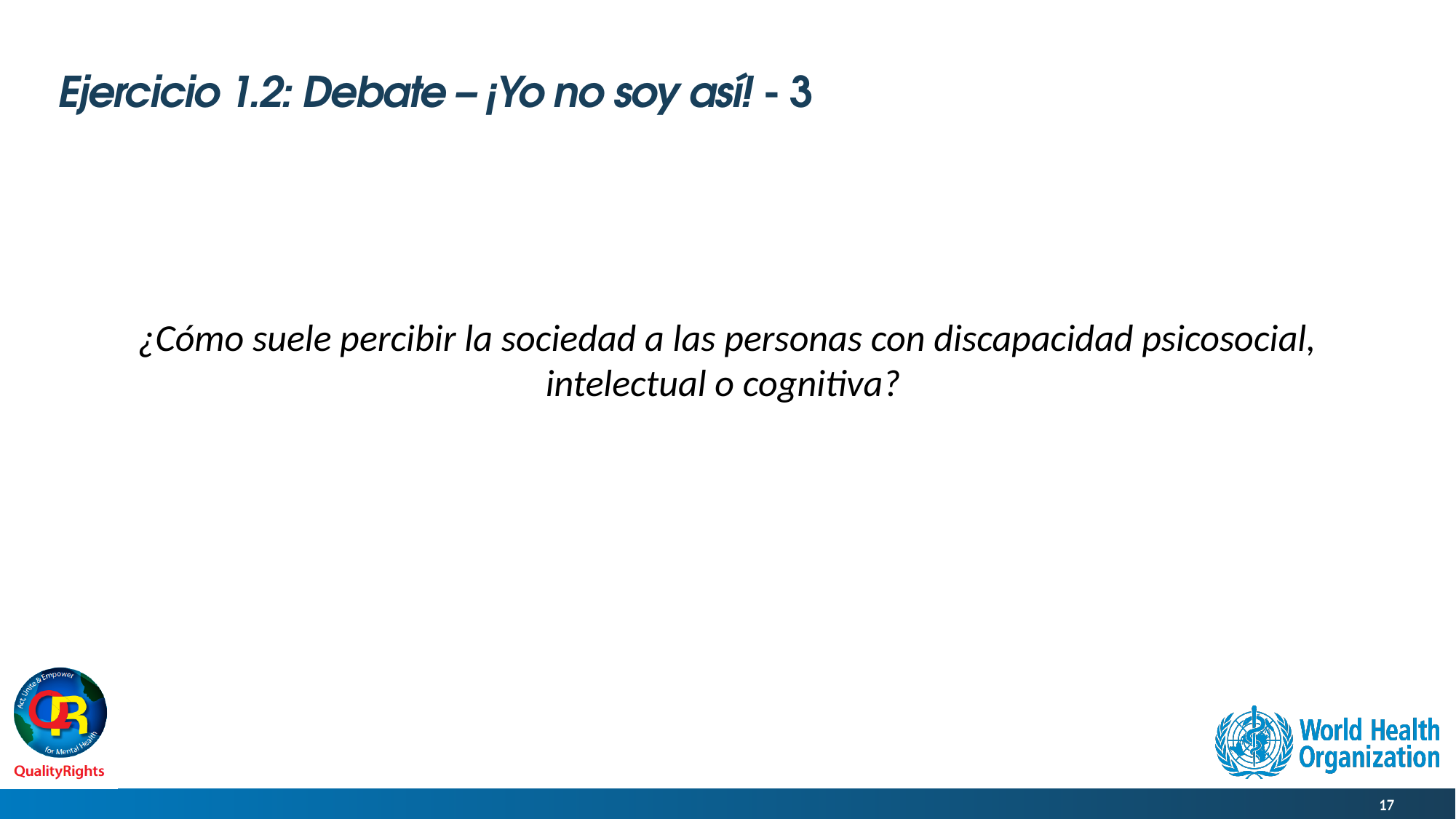

# Ejercicio 1.2: Debate – ¡Yo no soy así! - 3

¿Cómo suele percibir la sociedad a las personas con discapacidad psicosocial, intelectual o cognitiva?
17